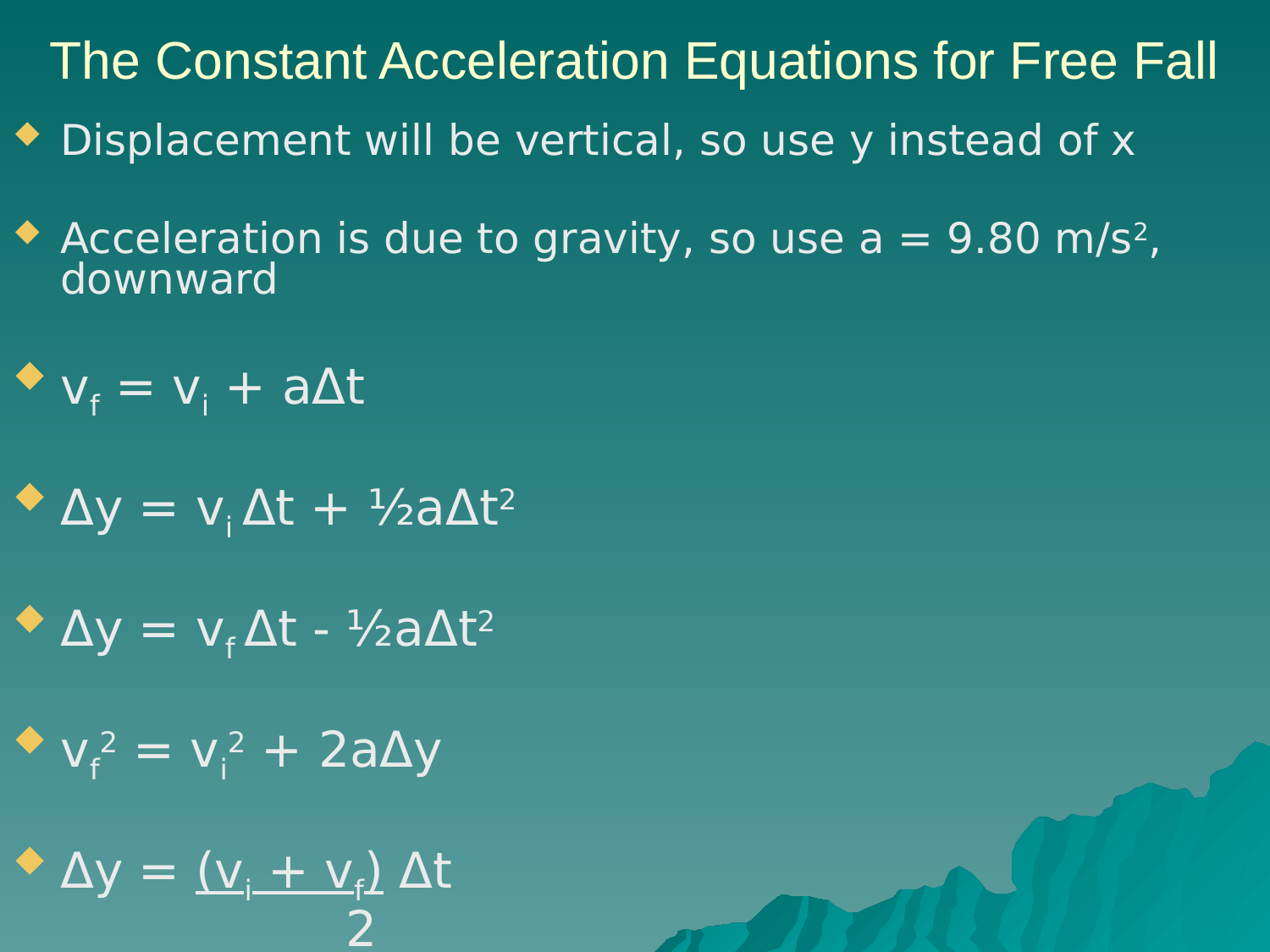

# The Constant Acceleration Equations for Free Fall
Displacement will be vertical, so use y instead of x

Acceleration is due to gravity, so use a = 9.80 m/s2, downward

vf = vi + aΔt

Δy = vi Δt + ½aΔt2

Δy = vf Δt - ½aΔt2

vf2 = vi2 + 2aΔy

Δy = (vi + vf) Δt
			  2